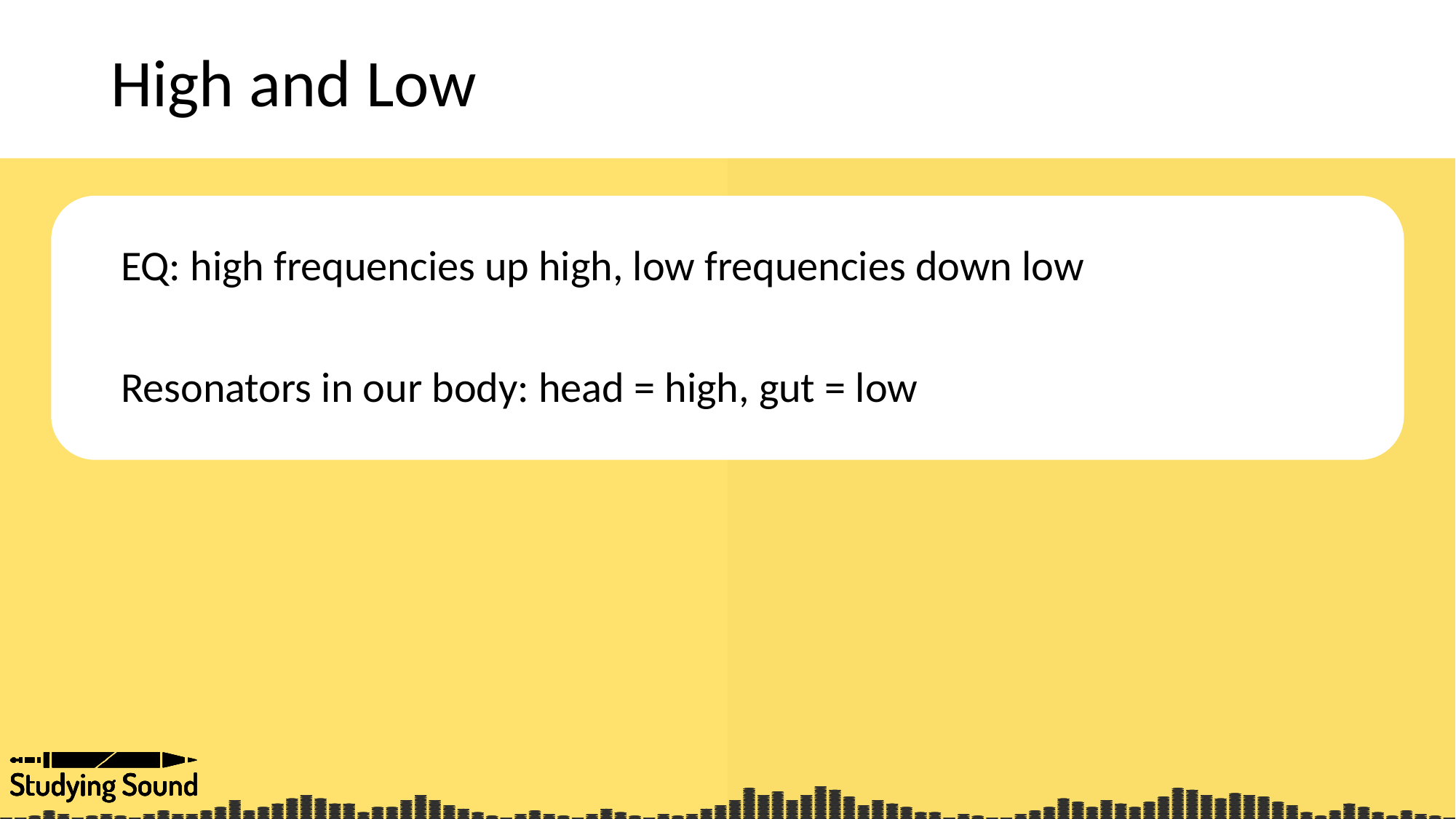

# High and Low
EQ: high frequencies up high, low frequencies down low

Resonators in our body: head = high, gut = low